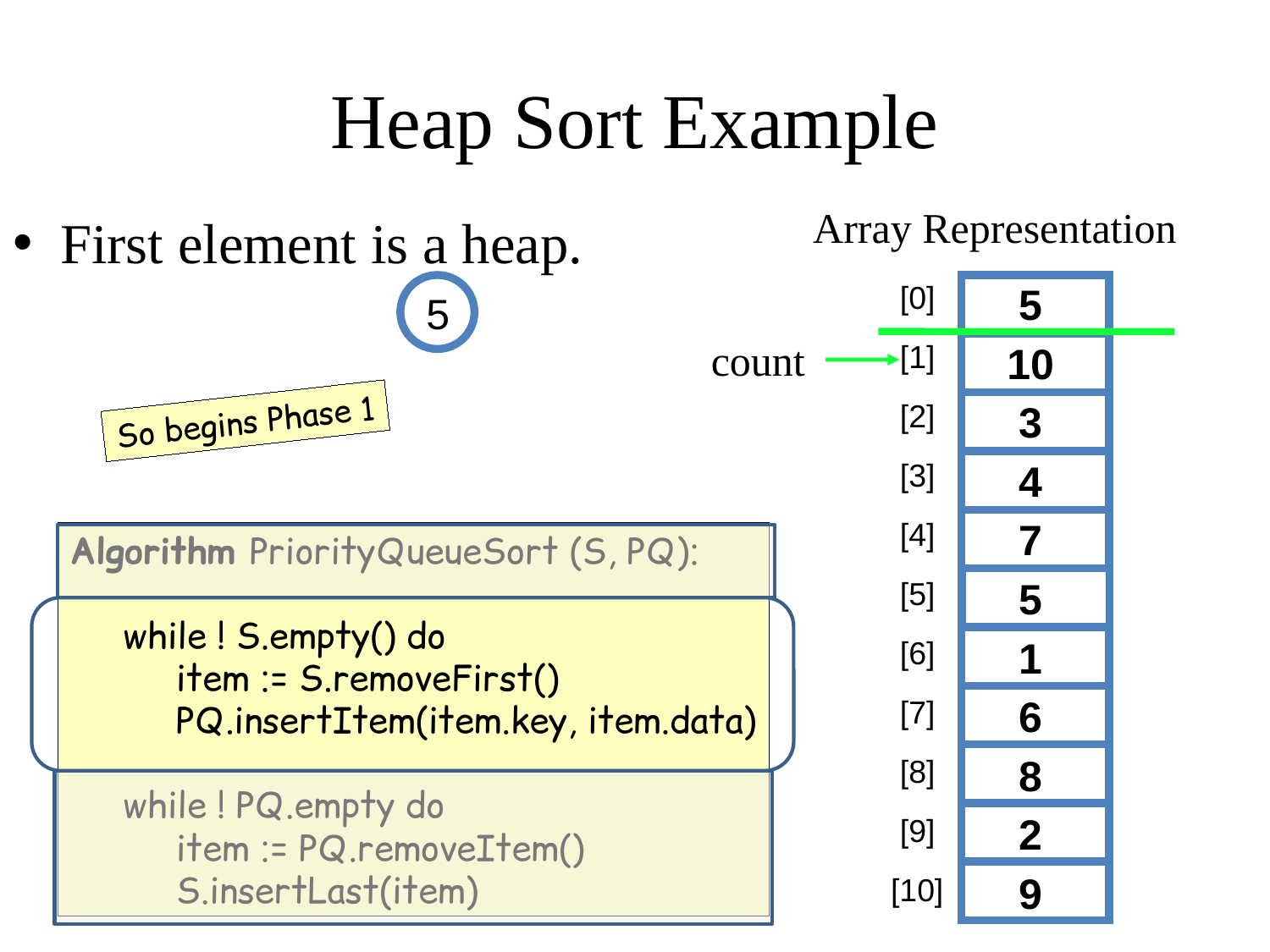

# Heap Sort Example
Array Representation
First element is a heap.

[0]
5
[1]
10
3
[2]
4
[3]
7
[4]

5
[5]
1
[6]
6
[7]
8
[8]
2
[9]
9
[10]

5
count

So begins Phase 1
Algorithm PriorityQueueSort (S, PQ):

     while ! S.empty() do
          item := S.removeFirst()
          PQ.insertItem(item.key, item.data)

     while ! PQ.empty do
          item := PQ.removeItem()
          S.insertLast(item)